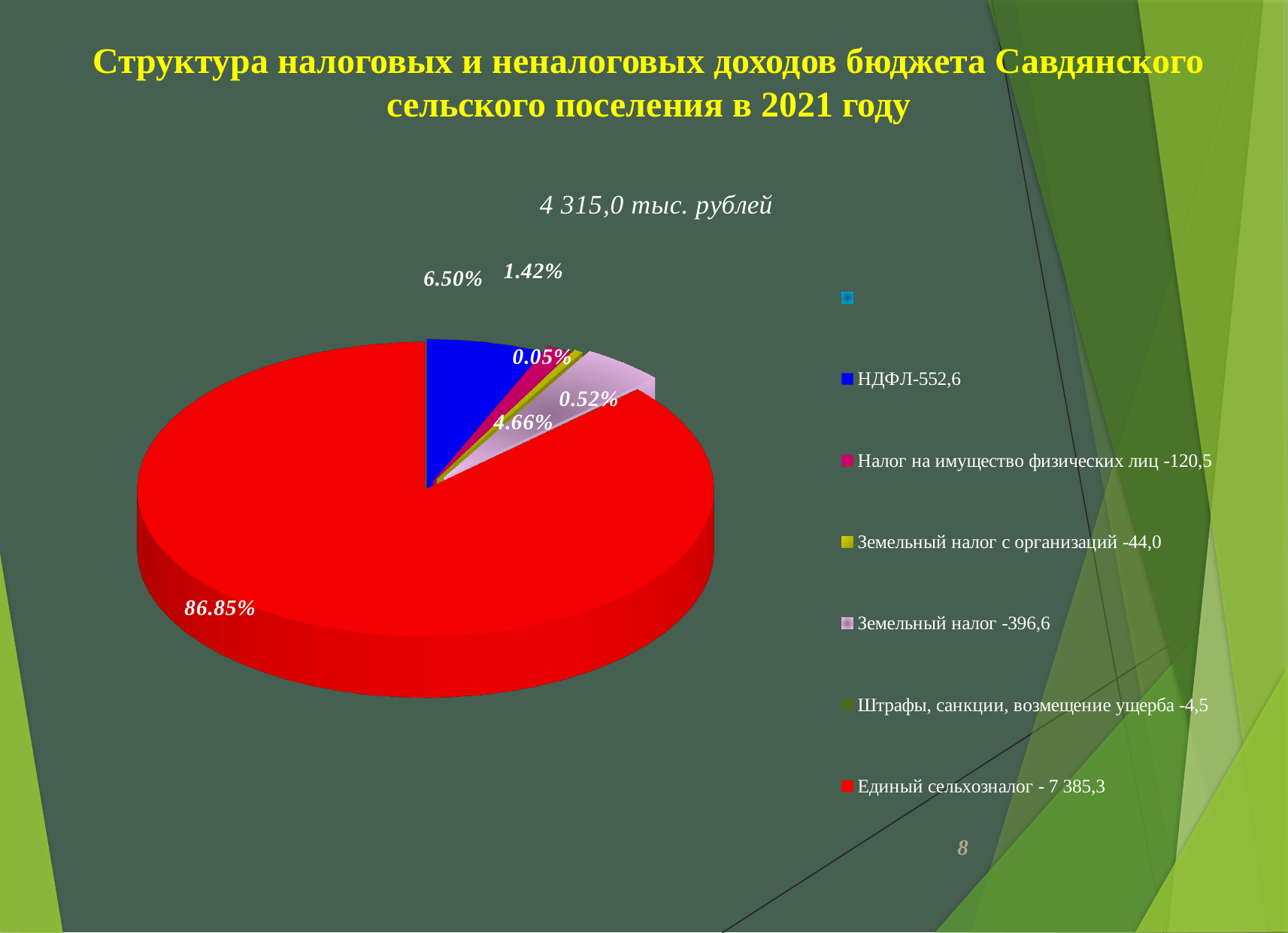

Структура налоговых и неналоговых доходов бюджета Савдянского сельского поселения в 2021 году

[unsupported chart]

8